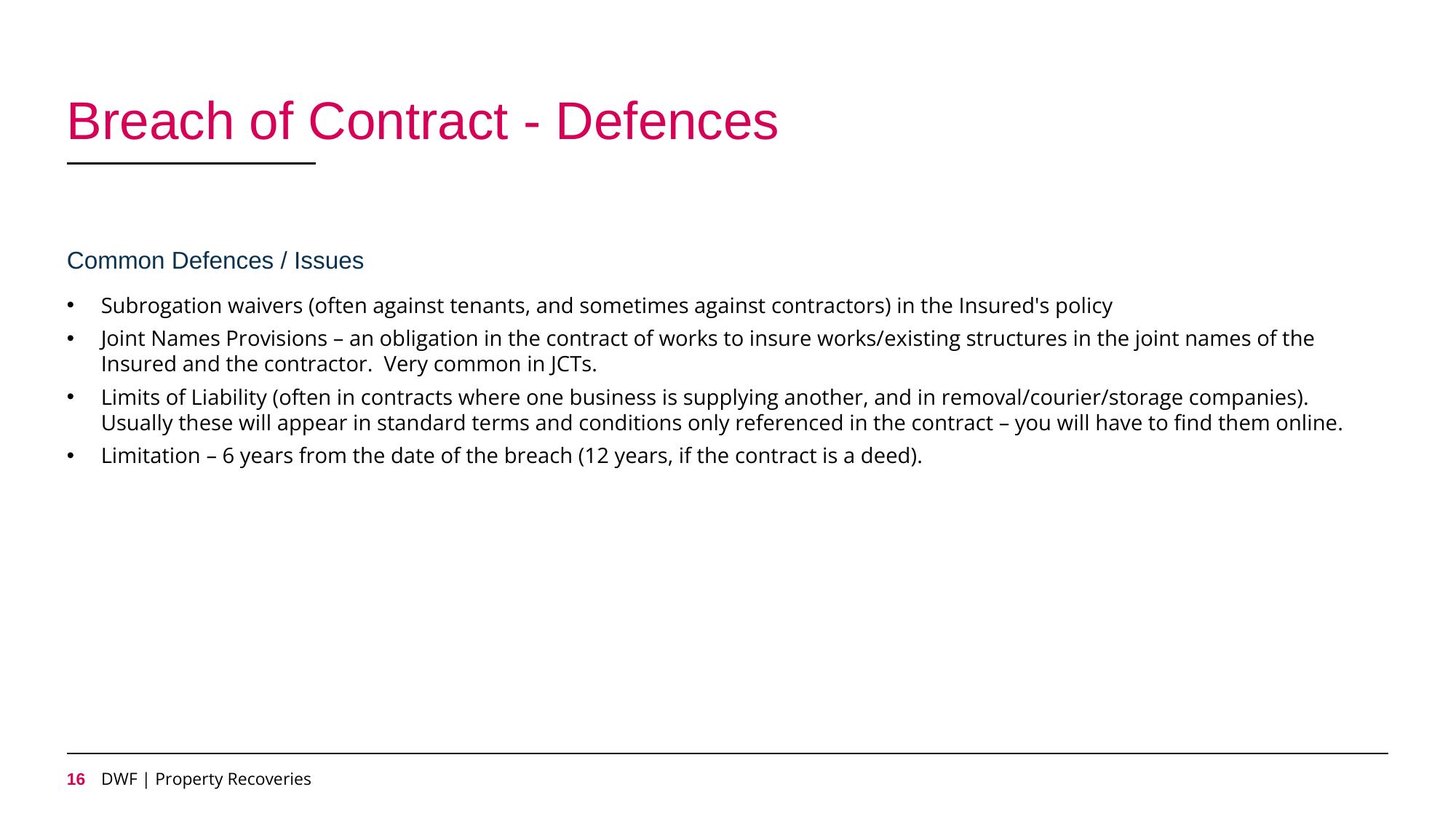

# Breach of Contract - Defences
Common Defences / Issues
Subrogation waivers (often against tenants, and sometimes against contractors) in the Insured's policy
Joint Names Provisions – an obligation in the contract of works to insure works/existing structures in the joint names of the Insured and the contractor.  Very common in JCTs.
Limits of Liability (often in contracts where one business is supplying another, and in removal/courier/storage companies).  Usually these will appear in standard terms and conditions only referenced in the contract – you will have to find them online.
Limitation – 6 years from the date of the breach (12 years, if the contract is a deed).

16
DWF | Property Recoveries